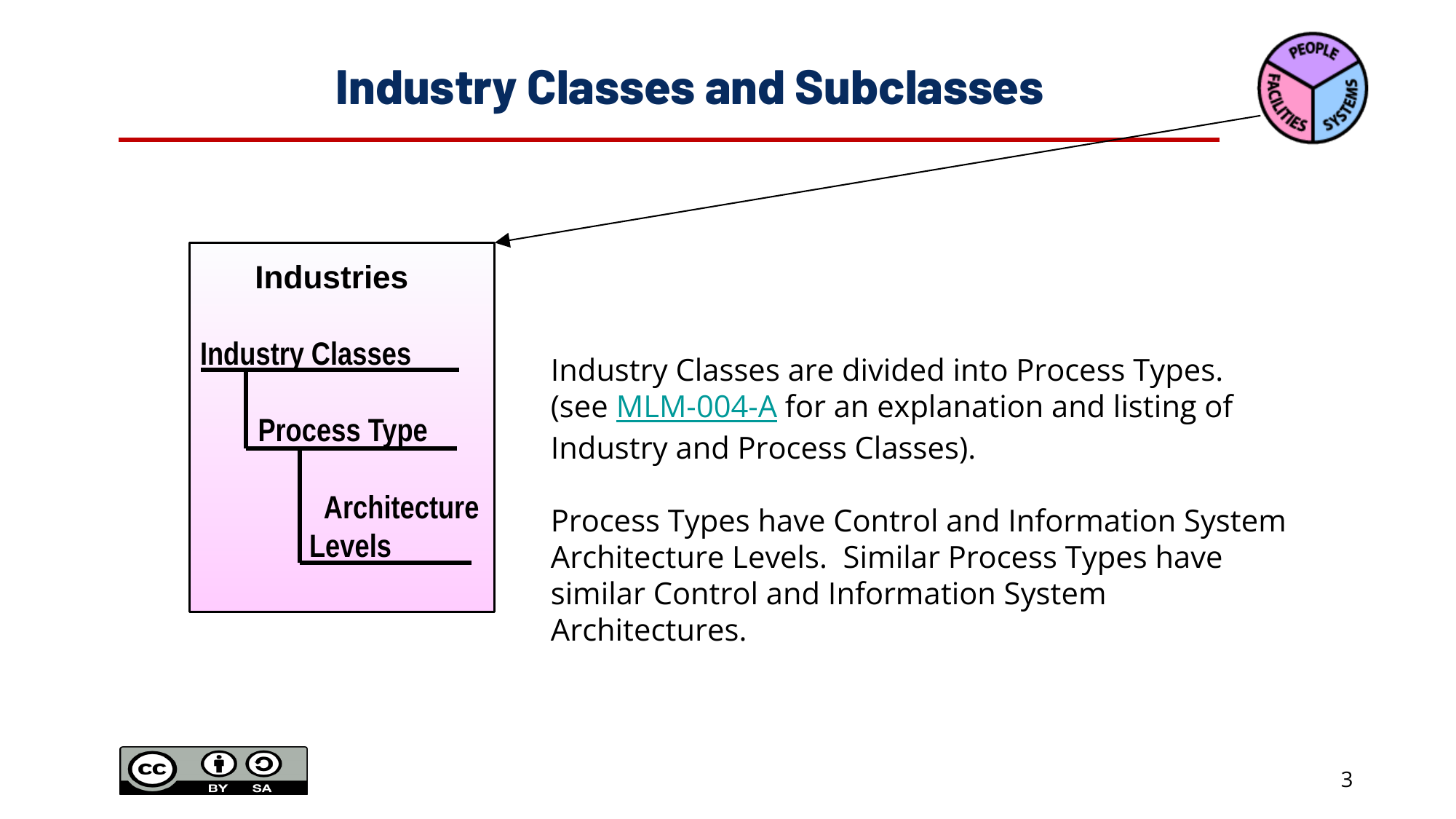

# Industry Classes and Subclasses

Industries
Industry Classes
        Process Type
	  Architecture
                    Levels
Industry Classes are divided into Process Types.
(see MLM-004-A for an explanation and listing of Industry and Process Classes).

Process Types have Control and Information System Architecture Levels.  Similar Process Types have similar Control and Information System Architectures.